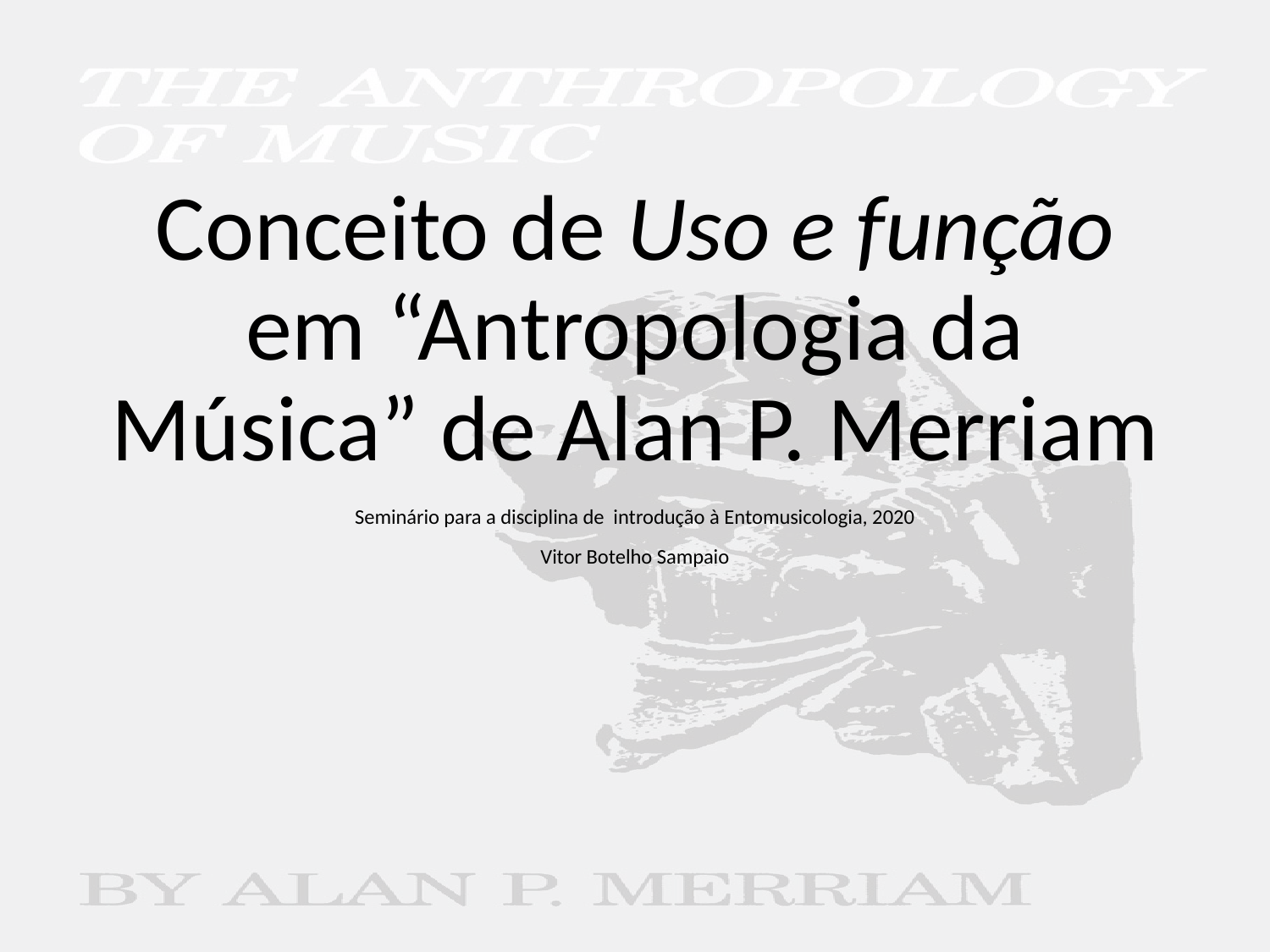

# Conceito de Uso e função em “Antropologia da Música” de Alan P. Merriam
Seminário para a disciplina de  introdução à Entomusicologia, 2020
Vitor Botelho Sampaio